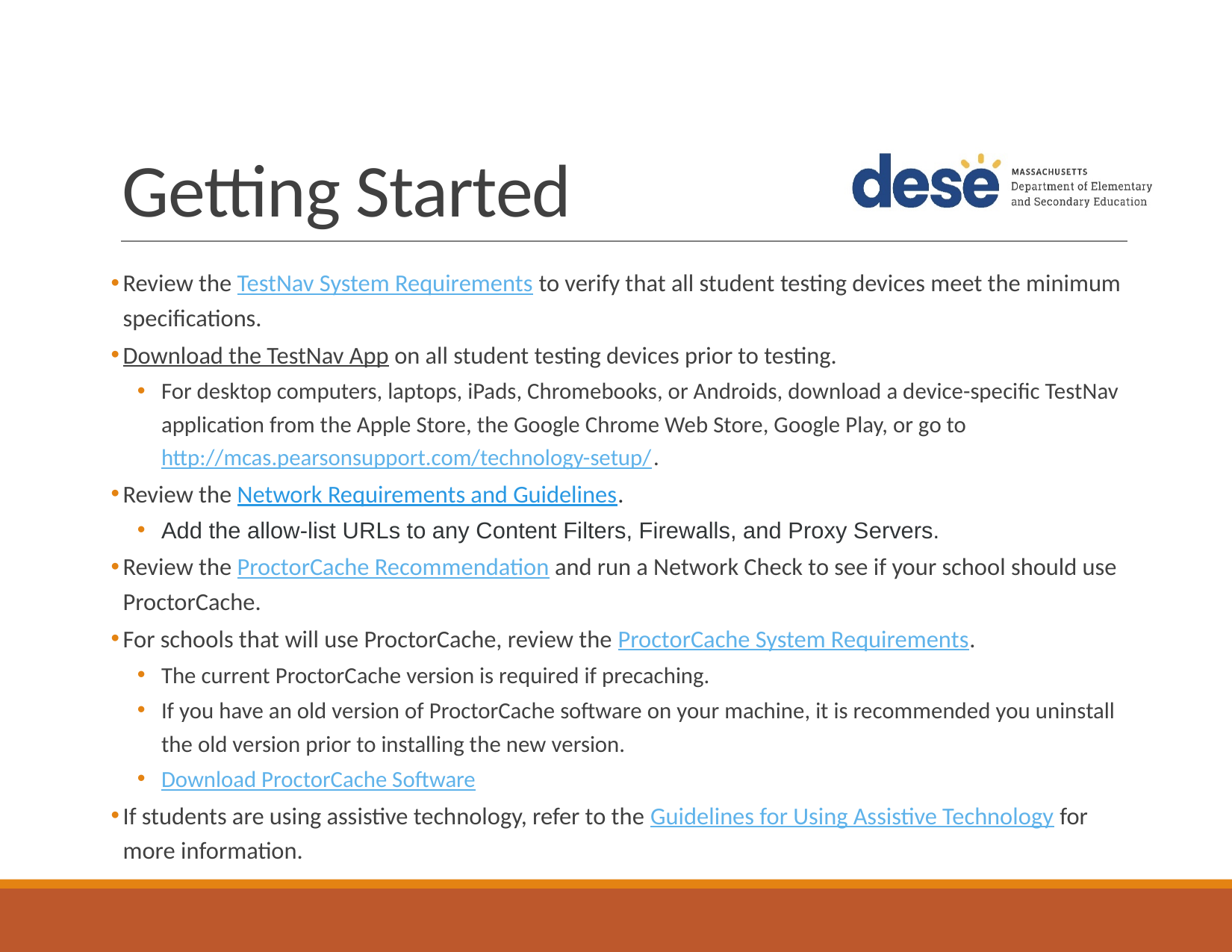

# Getting Started
Review the TestNav System Requirements to verify that all student testing devices meet the minimum specifications.
Download the TestNav App on all student testing devices prior to testing.
For desktop computers, laptops, iPads, Chromebooks, or Androids, download a device-specific TestNav application from the Apple Store, the Google Chrome Web Store, Google Play, or go to http://mcas.pearsonsupport.com/technology-setup/.
Review the Network Requirements and Guidelines.
Add the allow-list URLs to any Content Filters, Firewalls, and Proxy Servers.
Review the ProctorCache Recommendation and run a Network Check to see if your school should use ProctorCache.
For schools that will use ProctorCache, review the ProctorCache System Requirements.
The current ProctorCache version is required if precaching.
If you have an old version of ProctorCache software on your machine, it is recommended you uninstall the old version prior to installing the new version.
Download ProctorCache Software
If students are using assistive technology, refer to the Guidelines for Using Assistive Technology for more information.